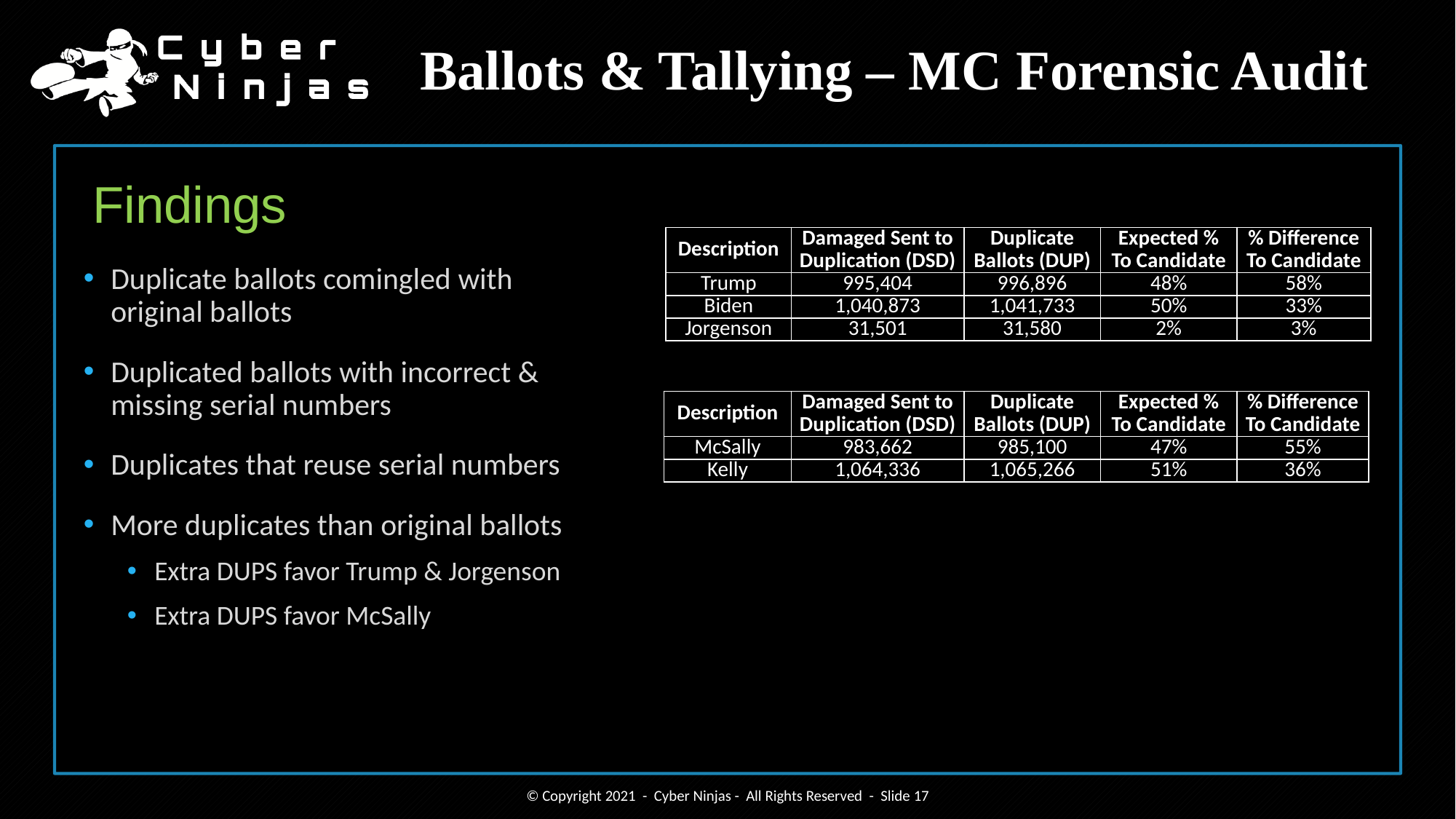

Ballots & Tallying – MC Forensic Audit
# Findings
| Description | Damaged Sent to Duplication (DSD) | Duplicate Ballots (DUP) | Expected % To Candidate | % Difference To Candidate |
| --- | --- | --- | --- | --- |
| Trump | 995,404 | 996,896 | 48% | 58% |
| Biden | 1,040,873 | 1,041,733 | 50% | 33% |
| Jorgenson | 31,501 | 31,580 | 2% | 3% |
Duplicate ballots comingled with original ballots
Duplicated ballots with incorrect & missing serial numbers
Duplicates that reuse serial numbers
More duplicates than original ballots
Extra DUPS favor Trump & Jorgenson
Extra DUPS favor McSally

| Description | Damaged Sent to Duplication (DSD) | Duplicate Ballots (DUP) | Expected % To Candidate | % Difference To Candidate |
| --- | --- | --- | --- | --- |
| McSally | 983,662 | 985,100 | 47% | 55% |
| Kelly | 1,064,336 | 1,065,266 | 51% | 36% |
© Copyright 2021  -  Cyber Ninjas -  All Rights Reserved  -  Slide 17